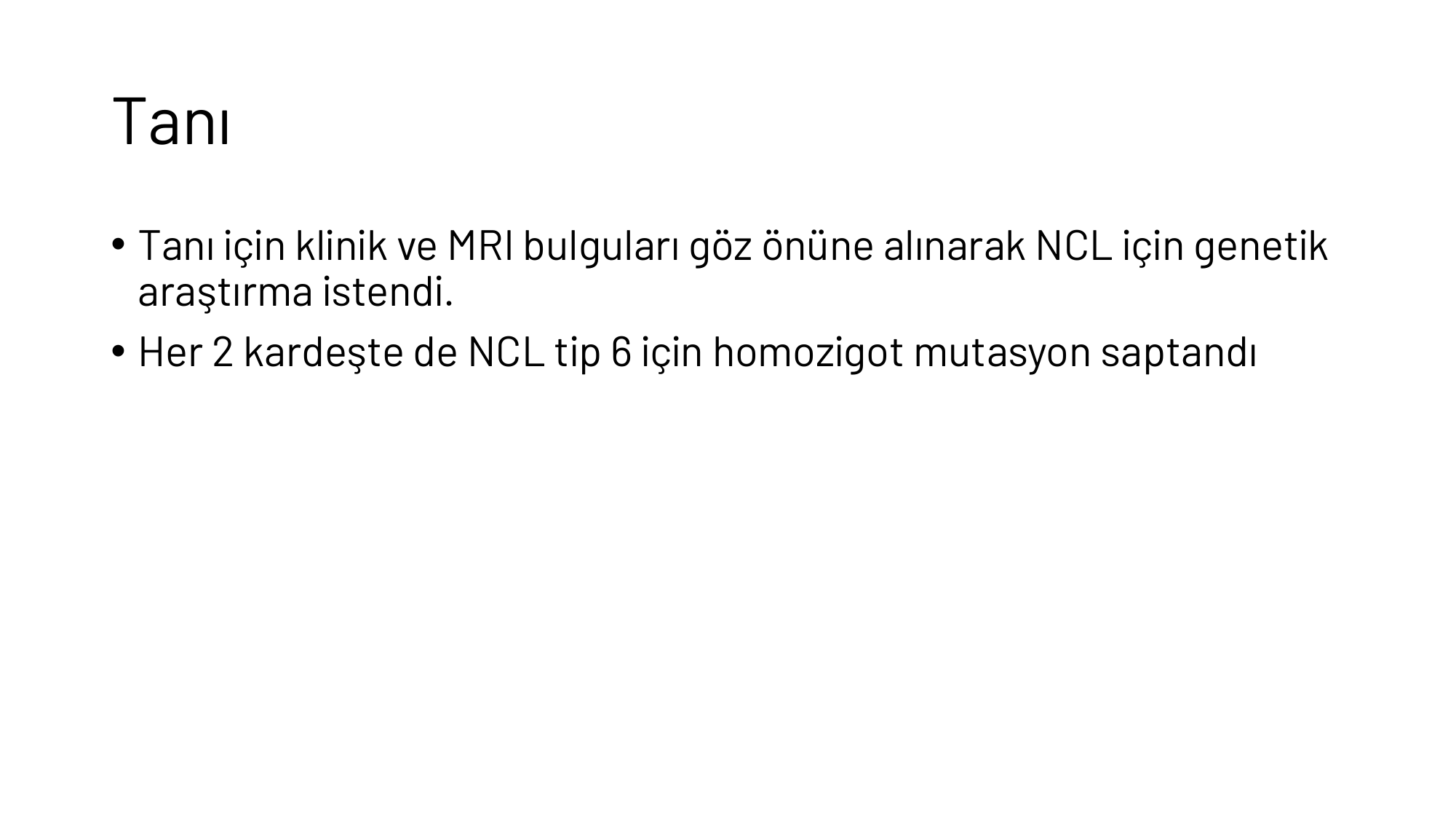

# Tanı
Tanı için klinik ve MRI bulguları göz önüne alınarak NCL için genetik araştırma istendi.
Her 2 kardeşte de NCL tip 6 için homozigot mutasyon saptandı